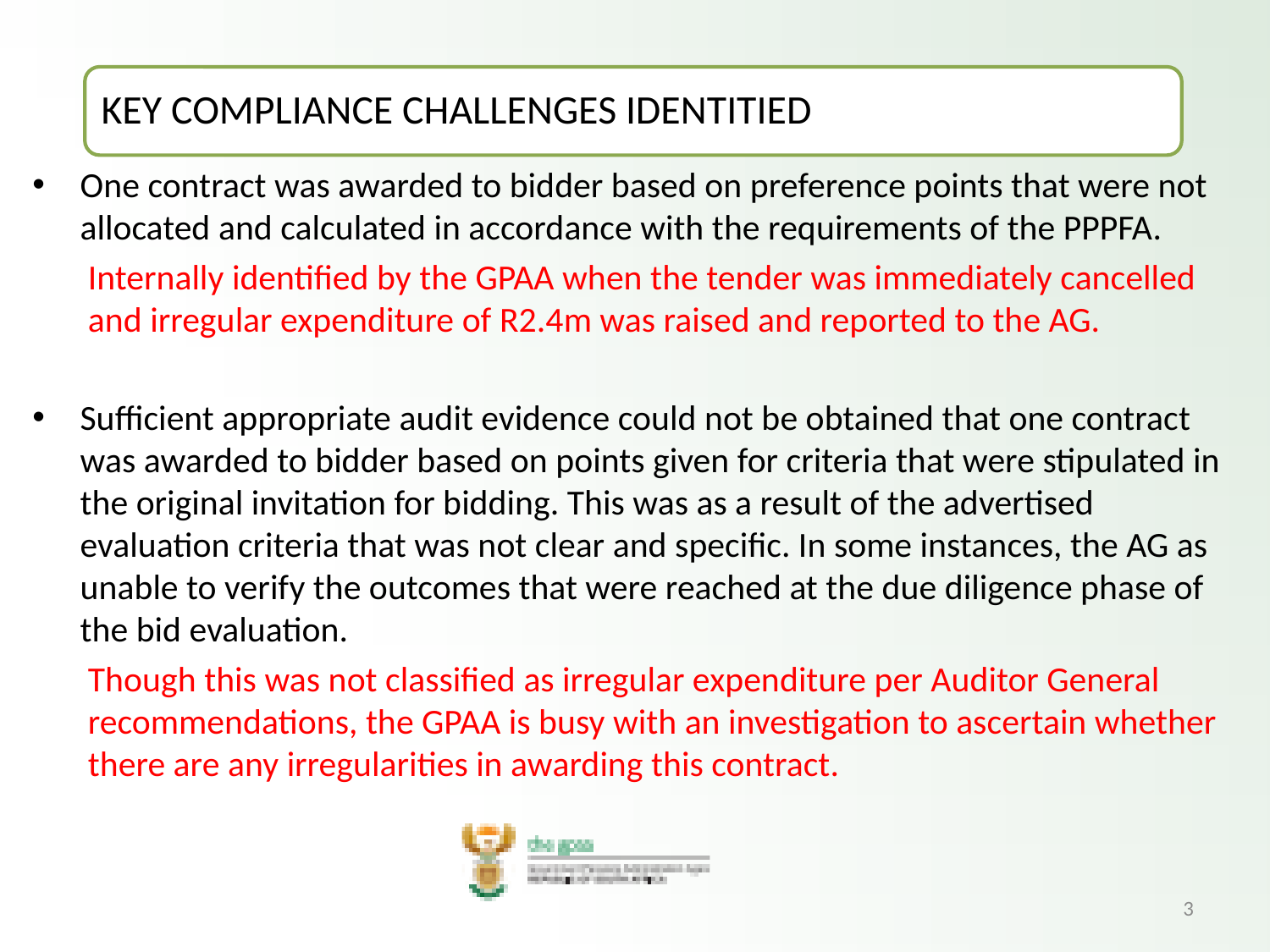

# KEY BUDGET PRINCIPLES
KEY COMPLIANCE CHALLENGES IDENTITIED
One contract was awarded to bidder based on preference points that were not allocated and calculated in accordance with the requirements of the PPPFA.
Internally identified by the GPAA when the tender was immediately cancelled and irregular expenditure of R2.4m was raised and reported to the AG.

Sufficient appropriate audit evidence could not be obtained that one contract was awarded to bidder based on points given for criteria that were stipulated in the original invitation for bidding. This was as a result of the advertised evaluation criteria that was not clear and specific. In some instances, the AG as unable to verify the outcomes that were reached at the due diligence phase of the bid evaluation.
Though this was not classified as irregular expenditure per Auditor General  recommendations, the GPAA is busy with an investigation to ascertain whether there are any irregularities in awarding this contract.

3